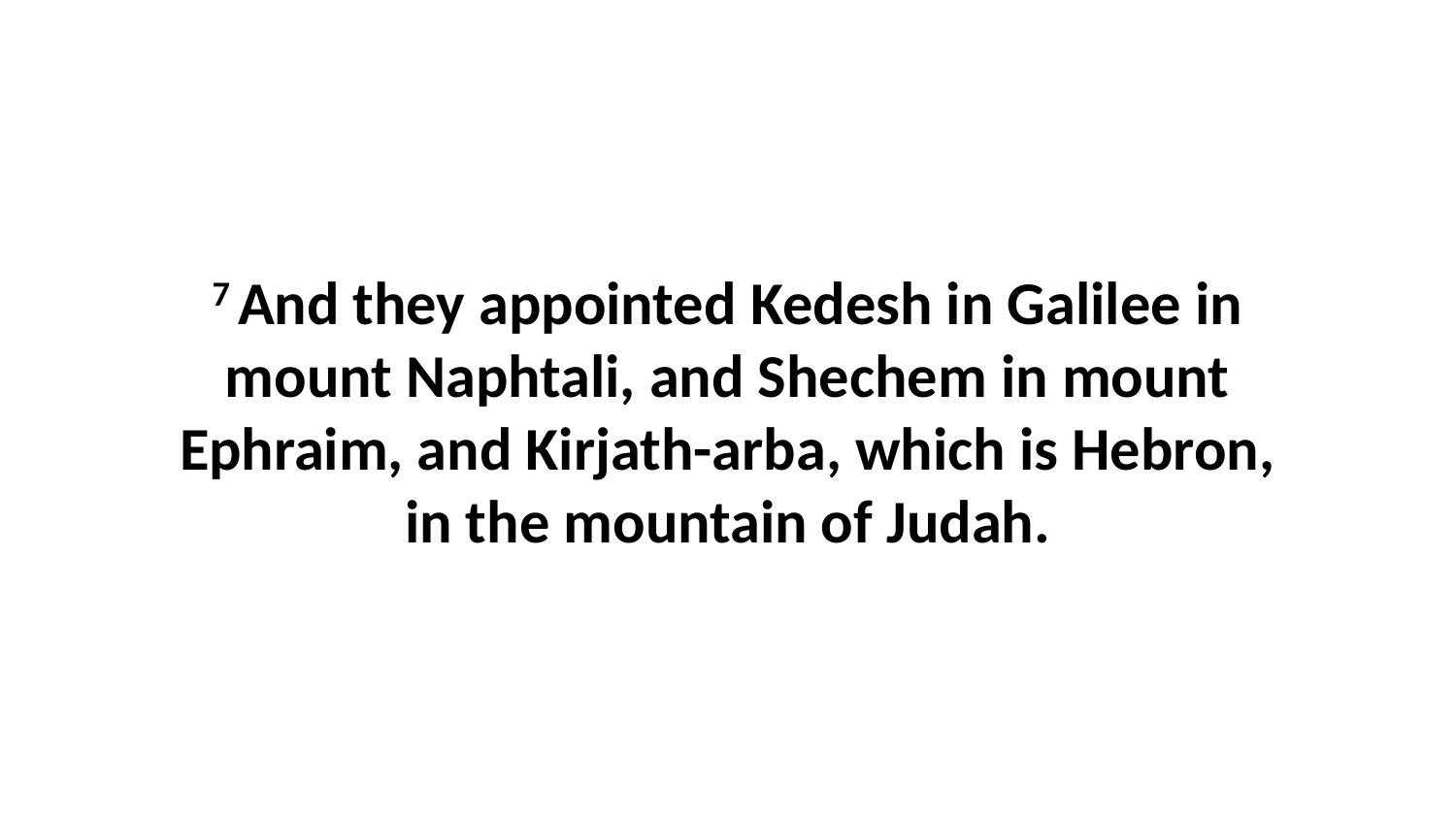

7 And they appointed Kedesh in Galilee in mount Naphtali, and Shechem in mount Ephraim, and Kirjath-arba, which is Hebron, in the mountain of Judah.